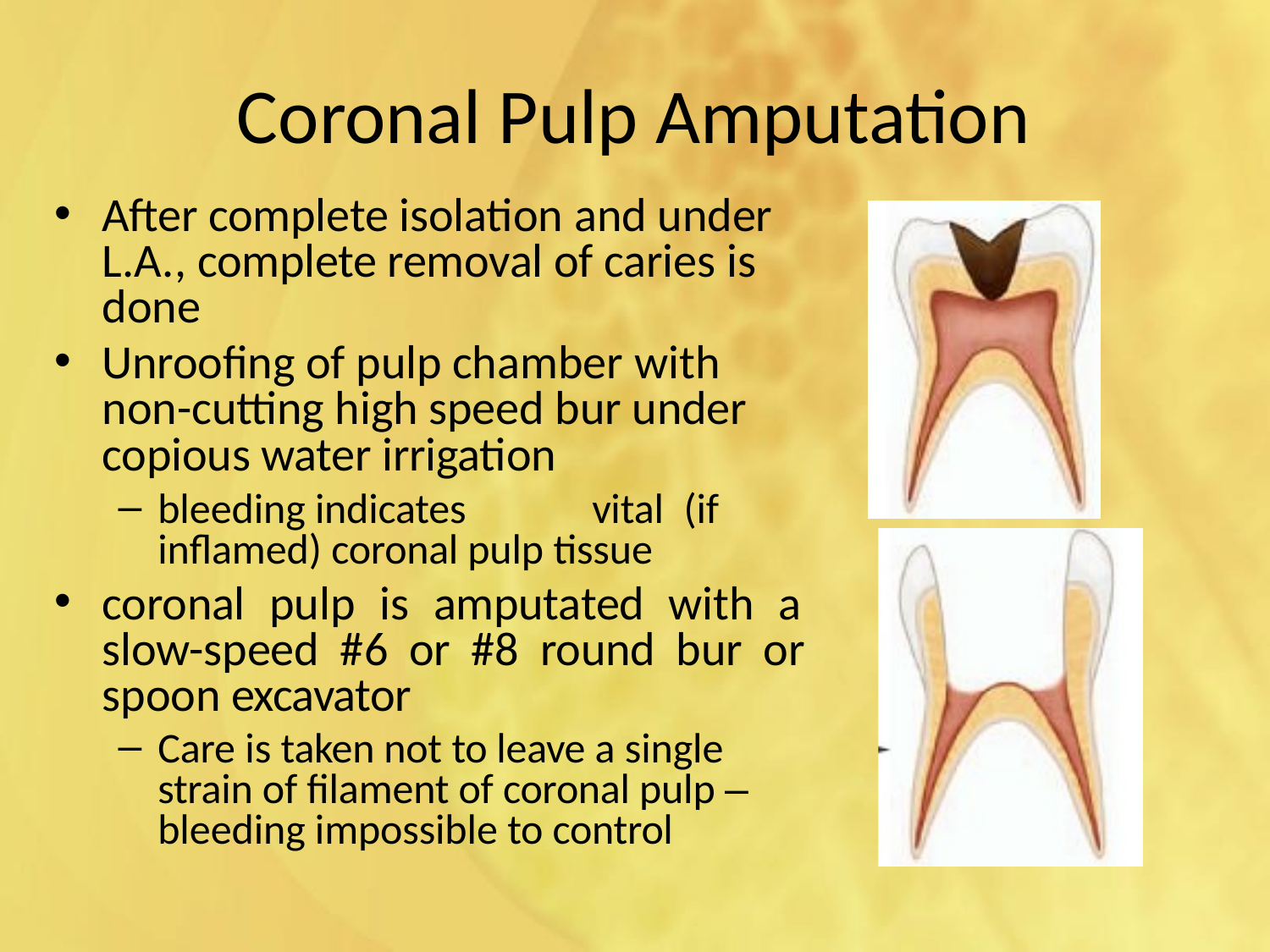

# Coronal Pulp Amputation
After complete isolation and under  L.A., complete removal of caries is  done
Unroofing of pulp chamber with  non-cutting high speed bur under  copious water irrigation
bleeding indicates	vital	(if  inflamed) coronal pulp tissue
coronal pulp is amputated with a  slow-speed #6 or #8 round bur or  spoon excavator
Care is taken not to leave a single  strain of filament of coronal pulp –  bleeding impossible to control